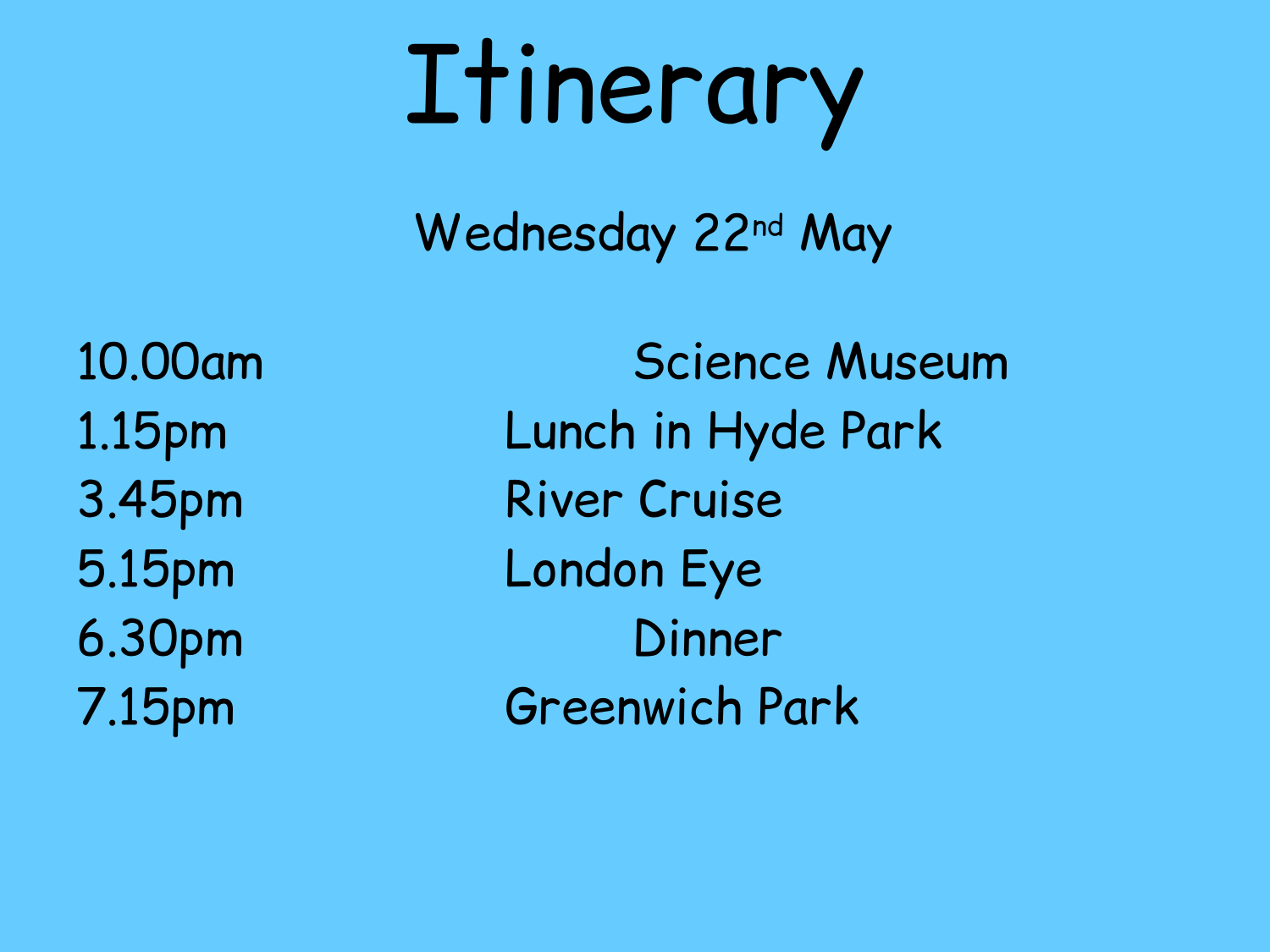

# Itinerary
Wednesday 22nd May

10.00am			Science Museum
1.15pm			Lunch in Hyde Park
3.45pm			River Cruise
5.15pm			London Eye
6.30pm 			Dinner
7.15pm			Greenwich Park